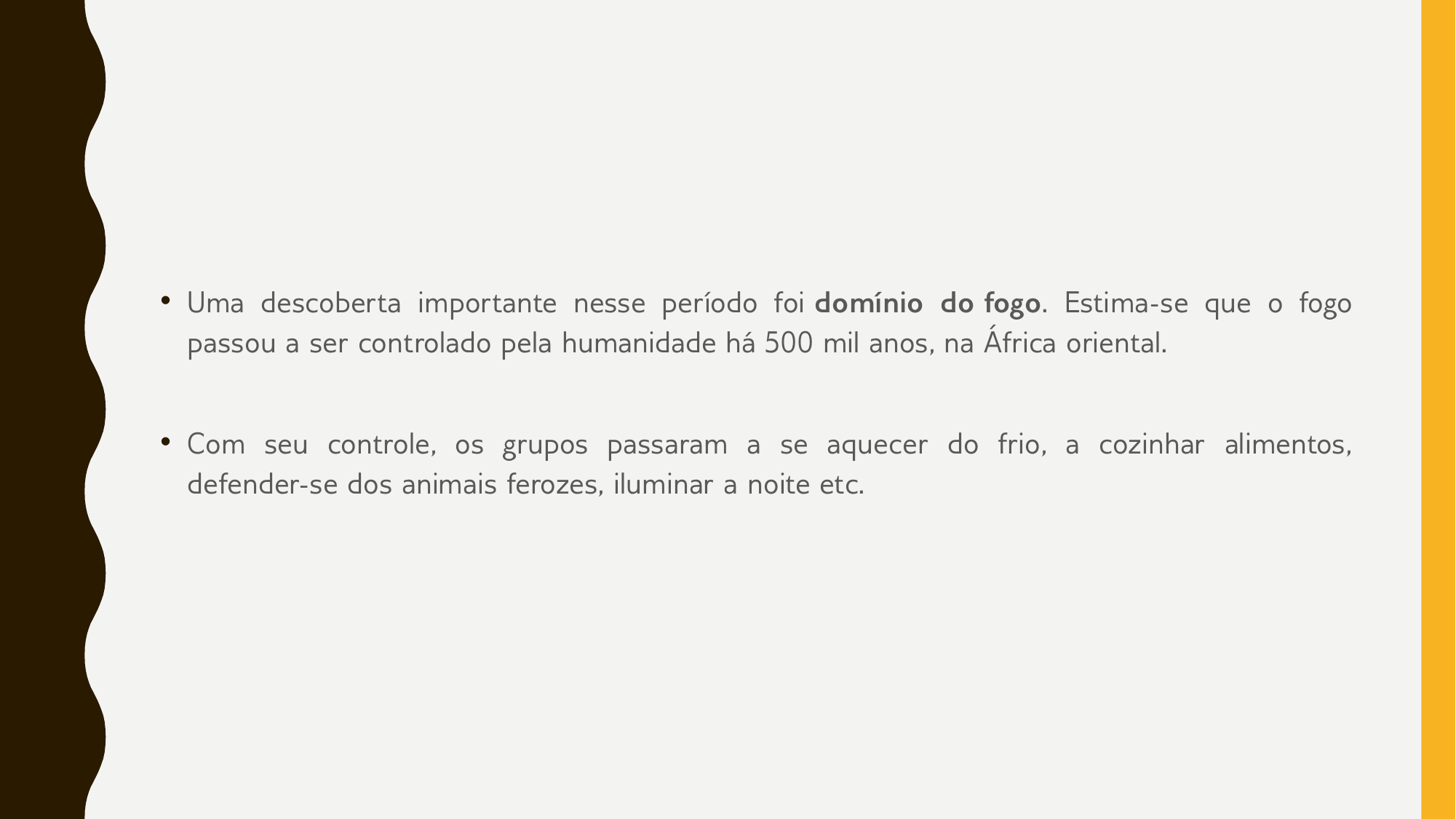

#
Uma descoberta importante nesse período foi domínio do fogo. Estima-se que o fogo passou a ser controlado pela humanidade há 500 mil anos, na África oriental.

Com seu controle, os grupos passaram a se aquecer do frio, a cozinhar alimentos, defender-se dos animais ferozes, iluminar a noite etc.